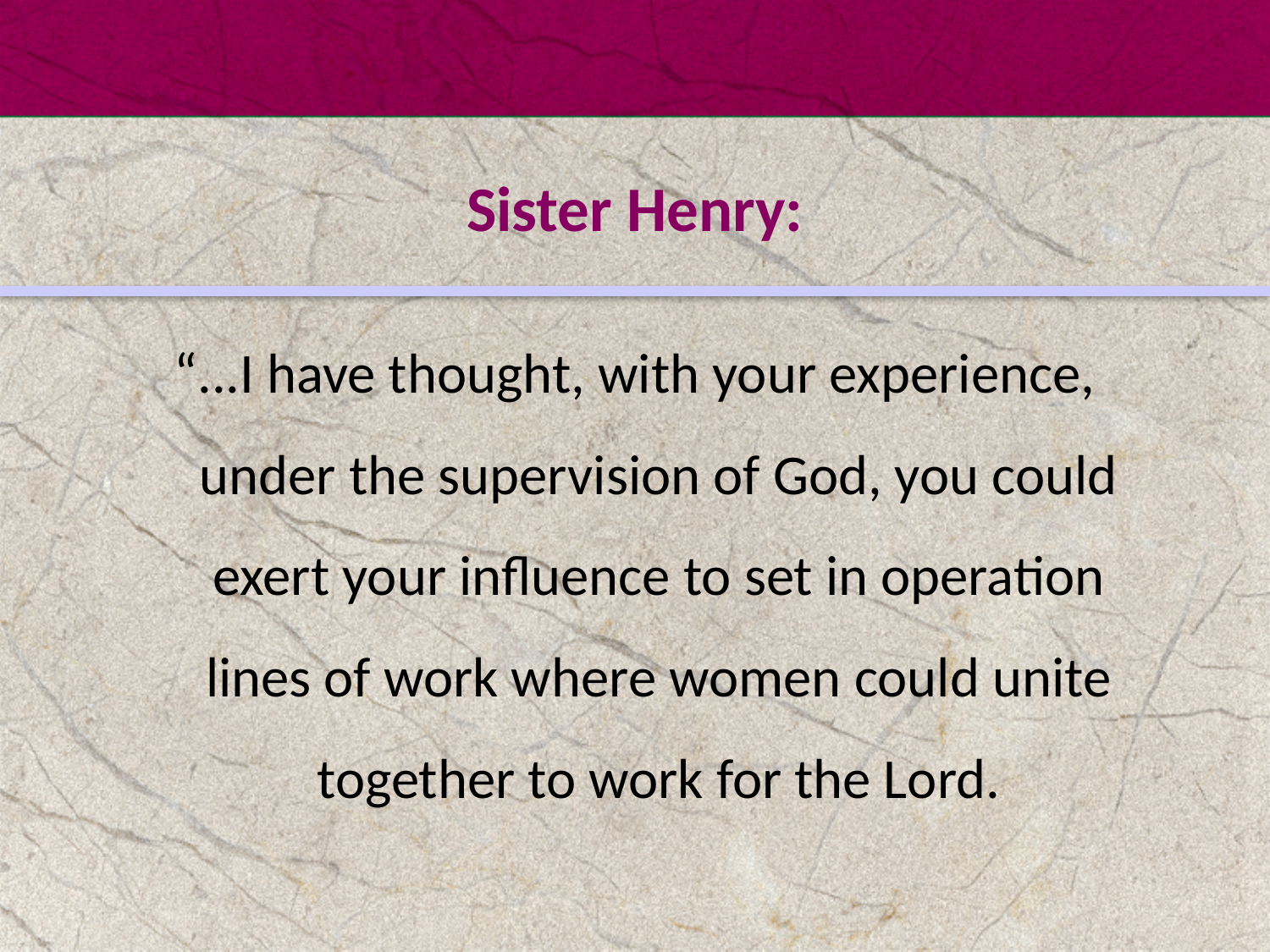

#
Sister Henry:

“...I have thought, with your experience, under the supervision of God, you could exert your influence to set in operation lines of work where women could unite together to work for the Lord.